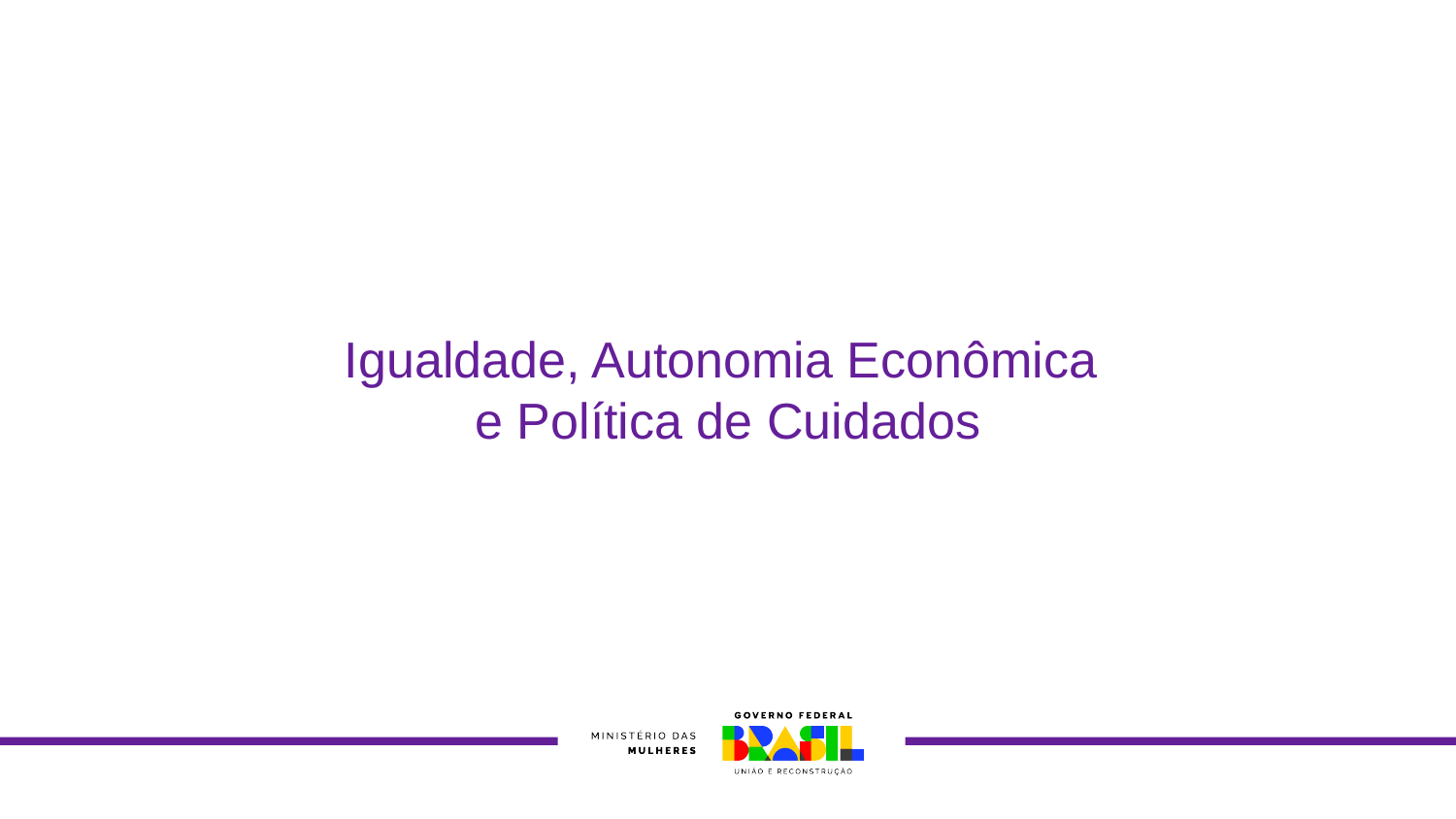

Igualdade, Autonomia Econômica
e Política de Cuidados